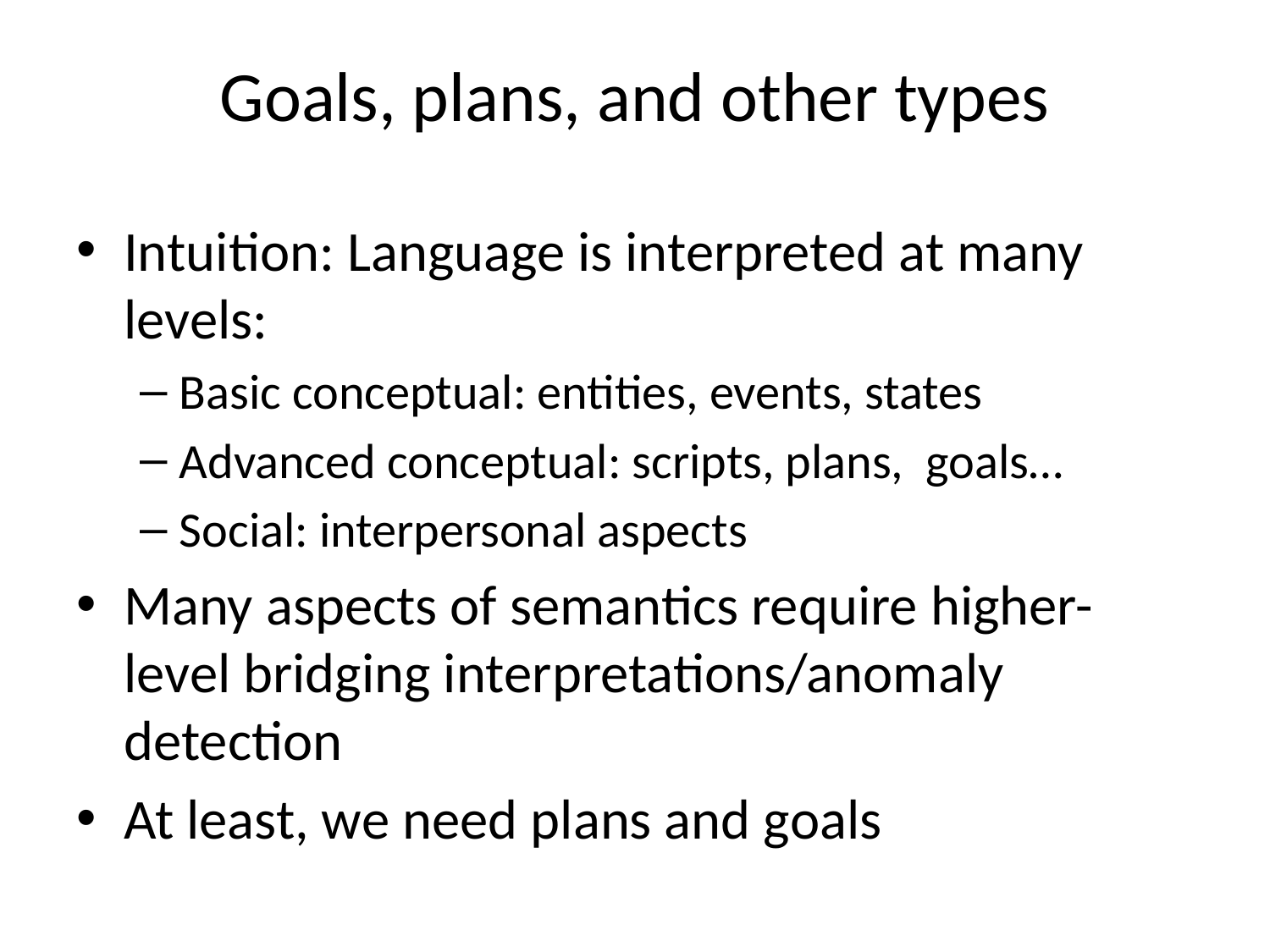

# Goals, plans, and other types
Intuition: Language is interpreted at many levels:
Basic conceptual: entities, events, states
Advanced conceptual: scripts, plans,  goals…
Social: interpersonal aspects
Many aspects of semantics require higher-level bridging interpretations/anomaly detection
At least, we need plans and goals